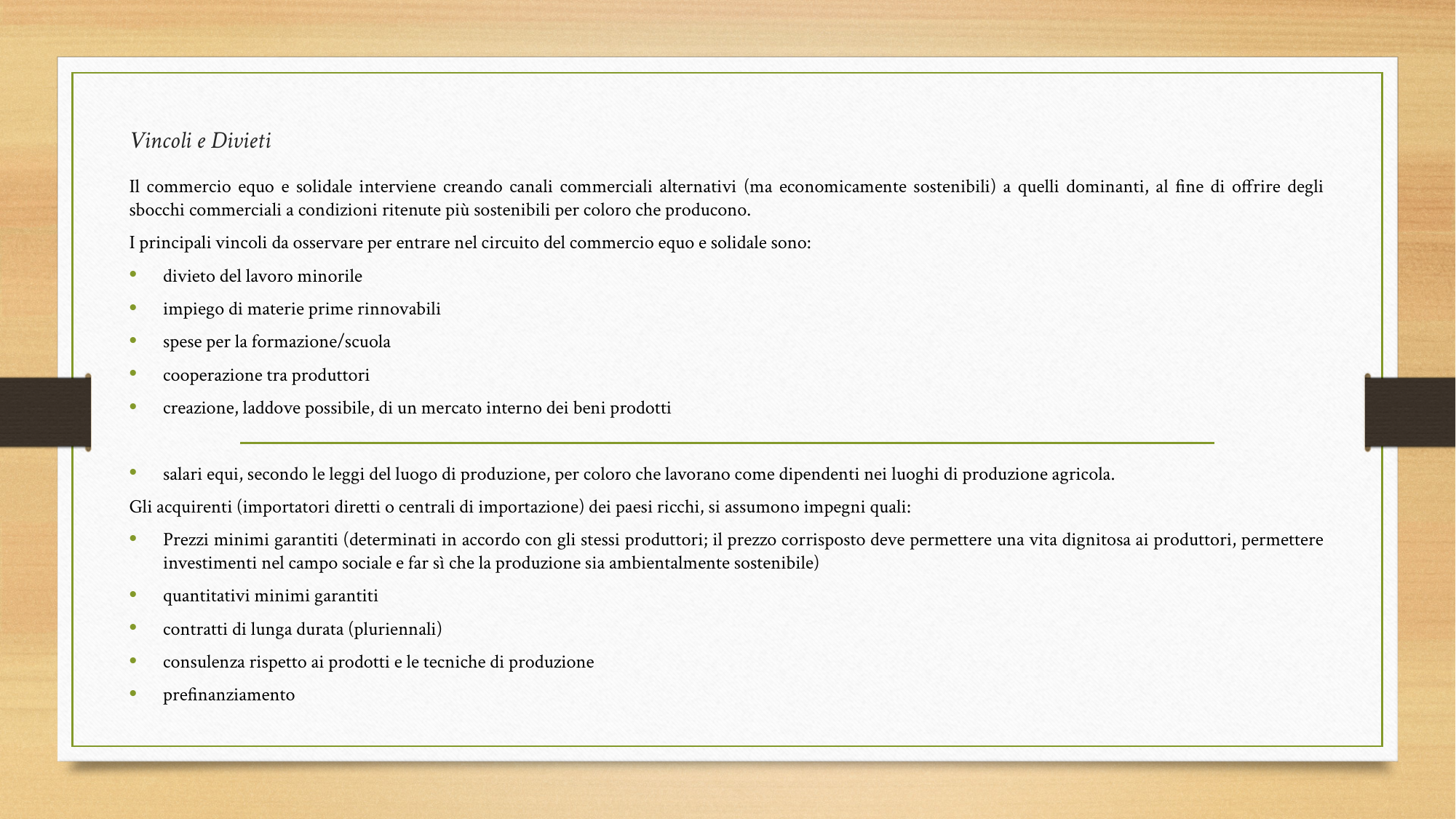

# Vincoli e Divieti
Il commercio equo e solidale interviene creando canali commerciali alternativi (ma economicamente sostenibili) a quelli dominanti, al fine di offrire degli sbocchi commerciali a condizioni ritenute più sostenibili per coloro che producono.
I principali vincoli da osservare per entrare nel circuito del commercio equo e solidale sono:
divieto del lavoro minorile
impiego di materie prime rinnovabili
spese per la formazione/scuola
cooperazione tra produttori
creazione, laddove possibile, di un mercato interno dei beni prodotti

salari equi, secondo le leggi del luogo di produzione, per coloro che lavorano come dipendenti nei luoghi di produzione agricola.
Gli acquirenti (importatori diretti o centrali di importazione) dei paesi ricchi, si assumono impegni quali:
Prezzi minimi garantiti (determinati in accordo con gli stessi produttori; il prezzo corrisposto deve permettere una vita dignitosa ai produttori, permettere investimenti nel campo sociale e far sì che la produzione sia ambientalmente sostenibile)
quantitativi minimi garantiti
contratti di lunga durata (pluriennali)
consulenza rispetto ai prodotti e le tecniche di produzione
prefinanziamento